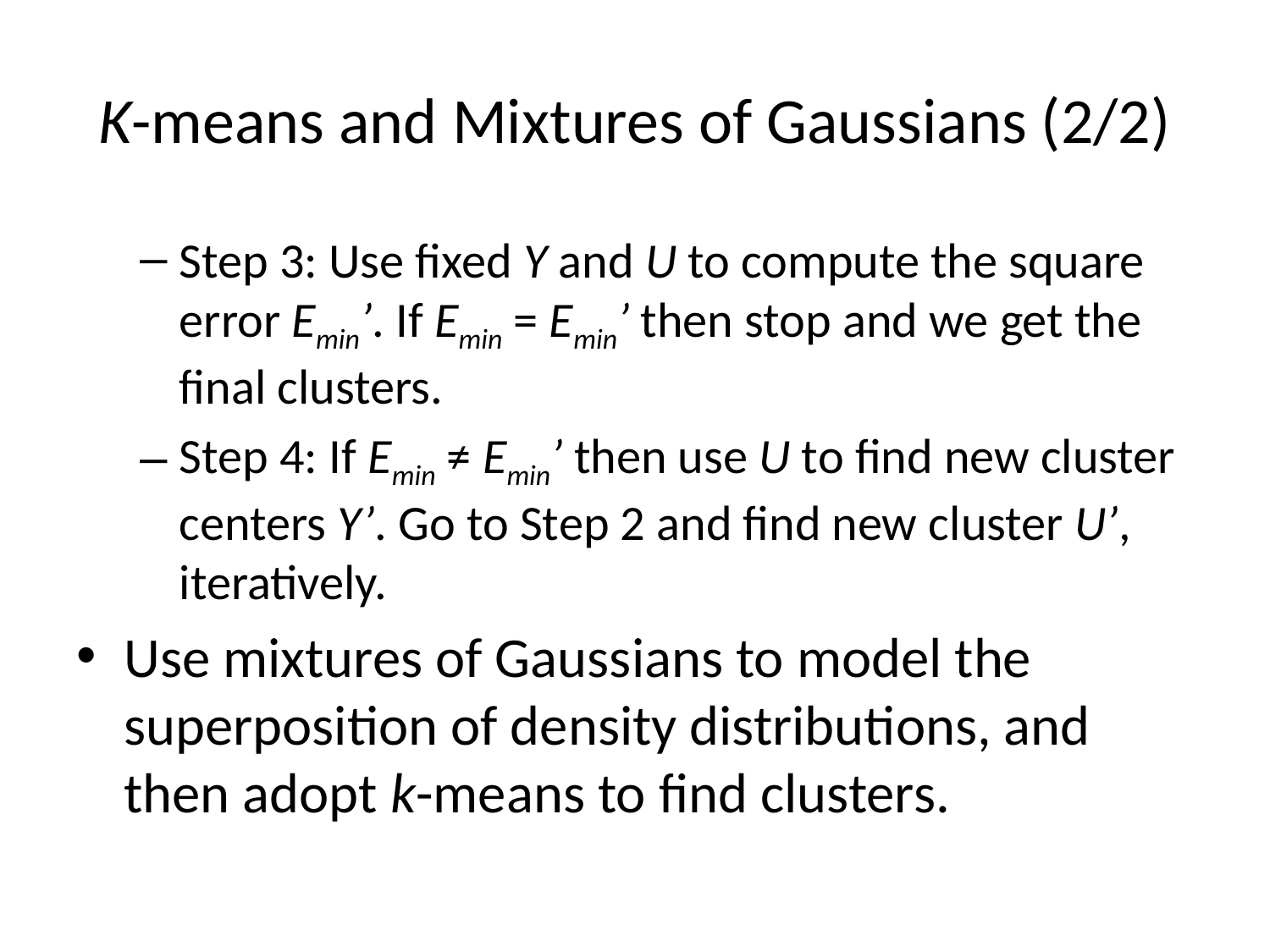

# K-means and Mixtures of Gaussians (2/2)
Step 3: Use fixed Y and U to compute the square error Emin’. If Emin = Emin’ then stop and we get the final clusters.
Step 4: If Emin ≠ Emin’ then use U to find new cluster centers Y’. Go to Step 2 and find new cluster U’, iteratively.
Use mixtures of Gaussians to model the superposition of density distributions, and then adopt k-means to find clusters.